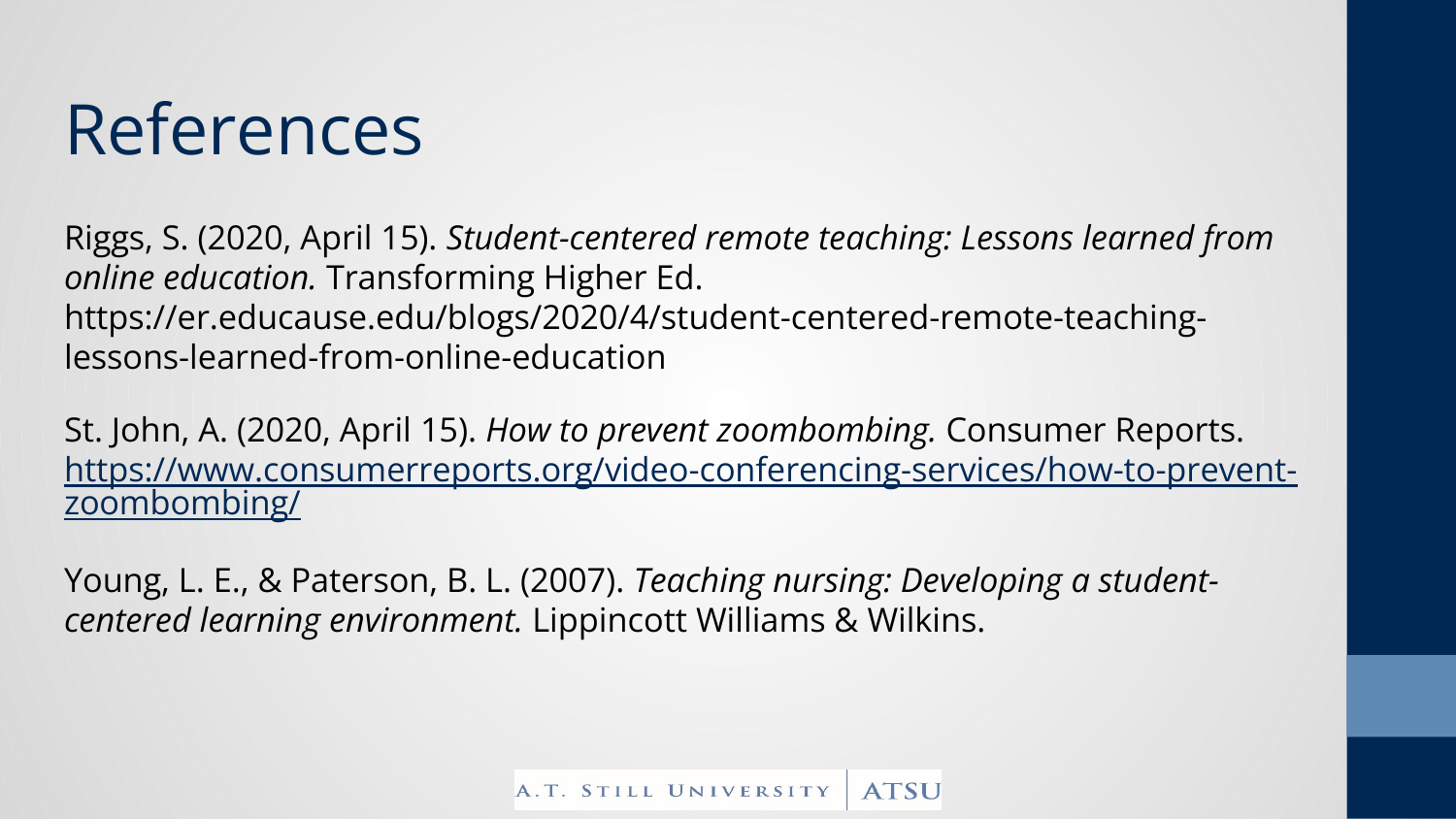

# References
Riggs, S. (2020, April 15). Student-centered remote teaching: Lessons learned from online education. Transforming Higher Ed. https://er.educause.edu/blogs/2020/4/student-centered-remote-teaching-lessons-learned-from-online-education
St. John, A. (2020, April 15). How to prevent zoombombing. Consumer Reports. https://www.consumerreports.org/video-conferencing-services/how-to-prevent-zoombombing/
Young, L. E., & Paterson, B. L. (2007). Teaching nursing: Developing a student-centered learning environment. Lippincott Williams & Wilkins.